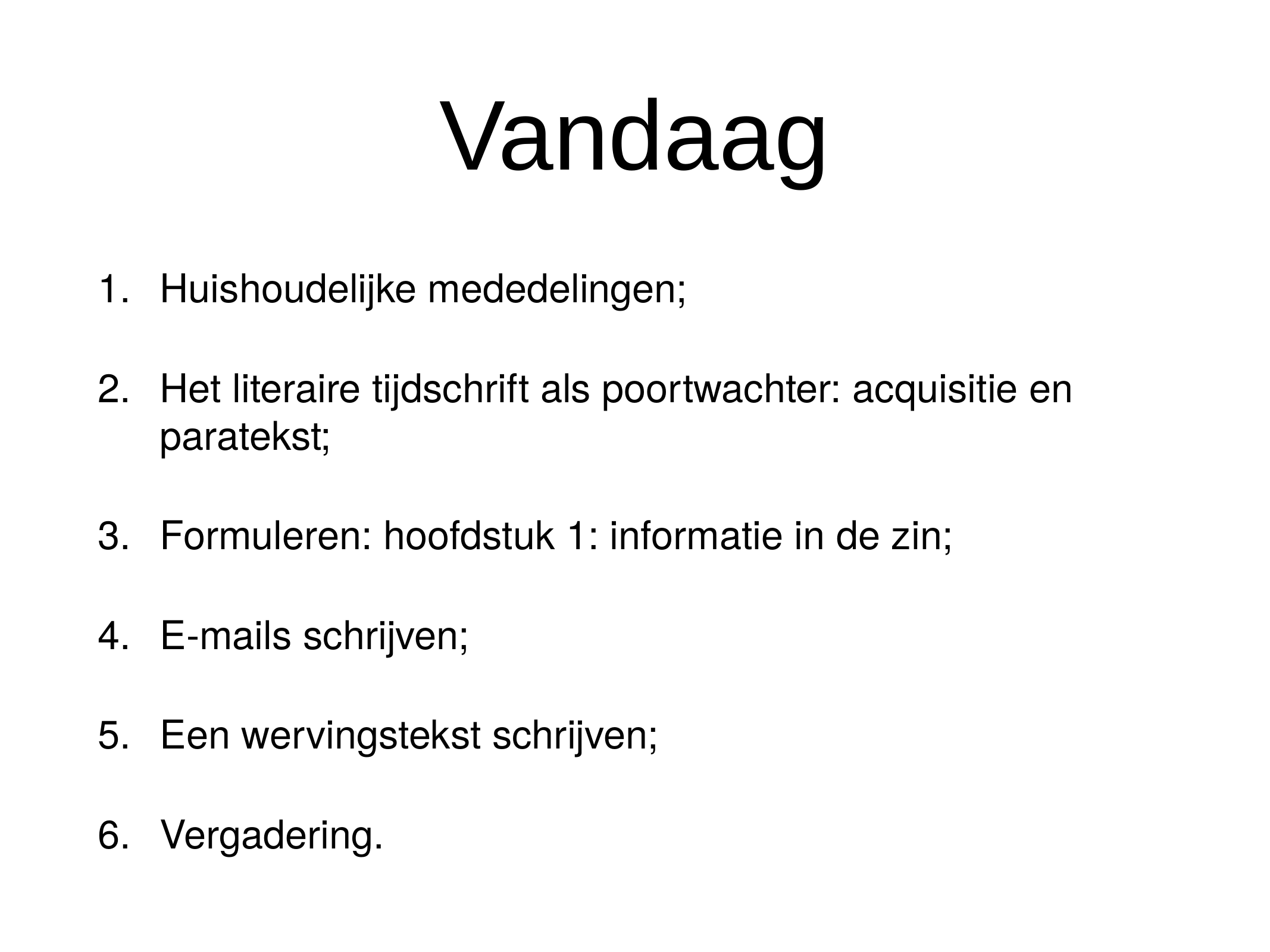

# Vandaag
Huishoudelijke mededelingen;
Het literaire tijdschrift als poortwachter: acquisitie en paratekst;
Formuleren: hoofdstuk 1: informatie in de zin;
E-mails schrijven;
Een wervingstekst schrijven;
Vergadering.